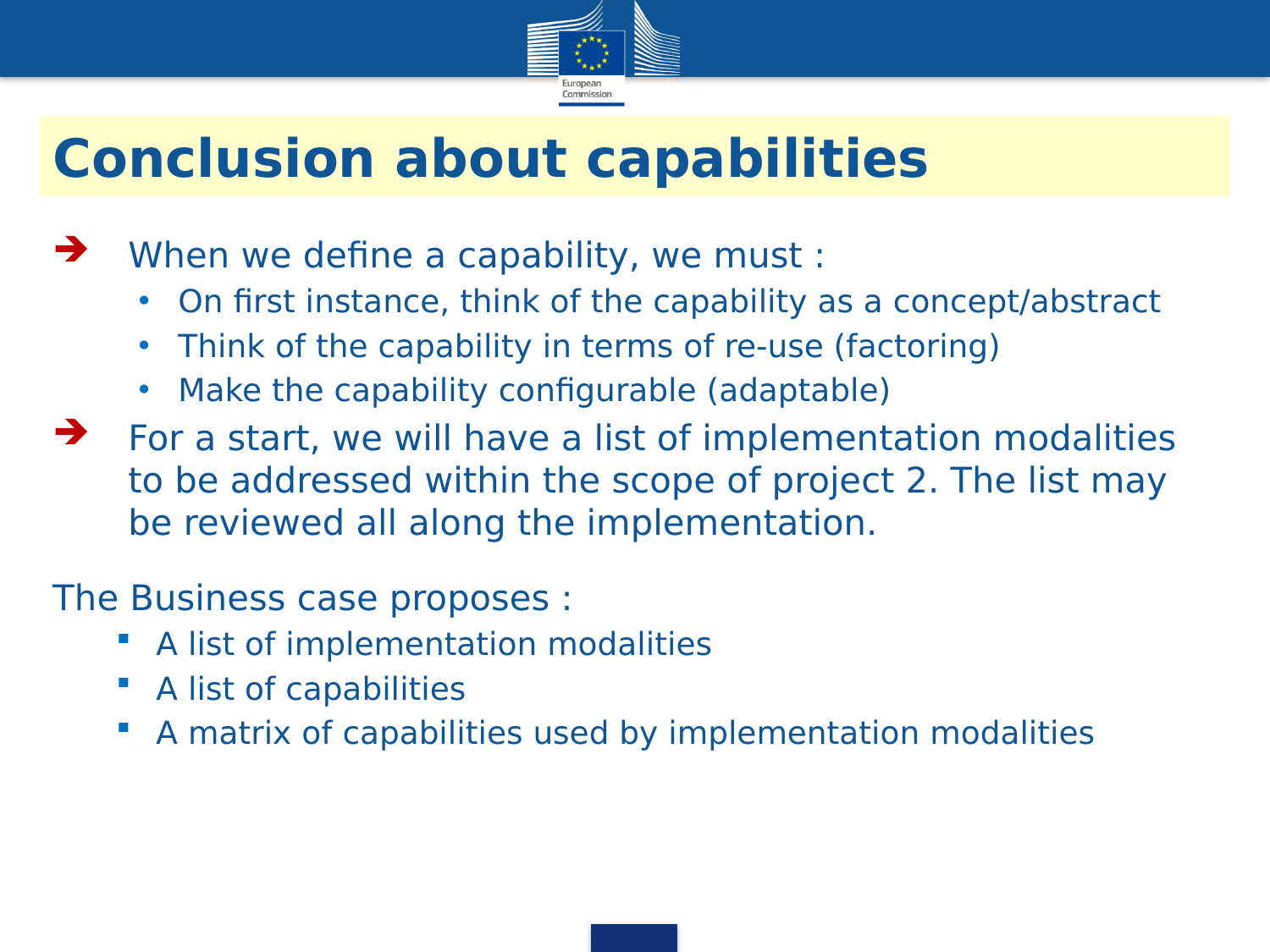

# Conclusion about capabilities
When we define a capability, we must :
On first instance, think of the capability as a concept/abstract
Think of the capability in terms of re-use (factoring)
Make the capability configurable (adaptable)
For a start, we will have a list of implementation modalities to be addressed within the scope of project 2. The list may be reviewed all along the implementation.

The Business case proposes :
A list of implementation modalities
A list of capabilities
A matrix of capabilities used by implementation modalities